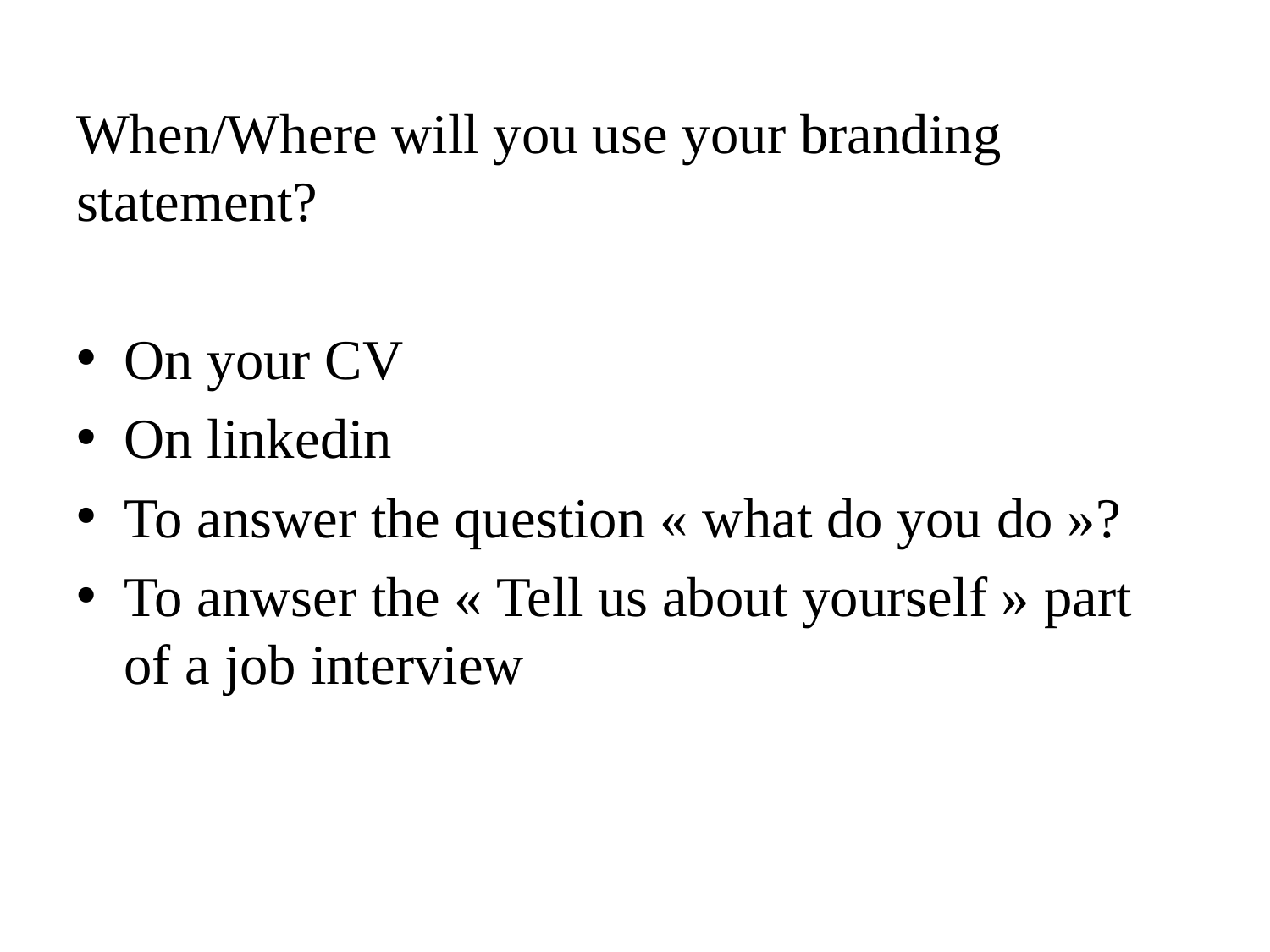

When/Where will you use your branding statement?

On your CV
On linkedin
To answer the question « what do you do »?
To anwser the « Tell us about yourself » part of a job interview